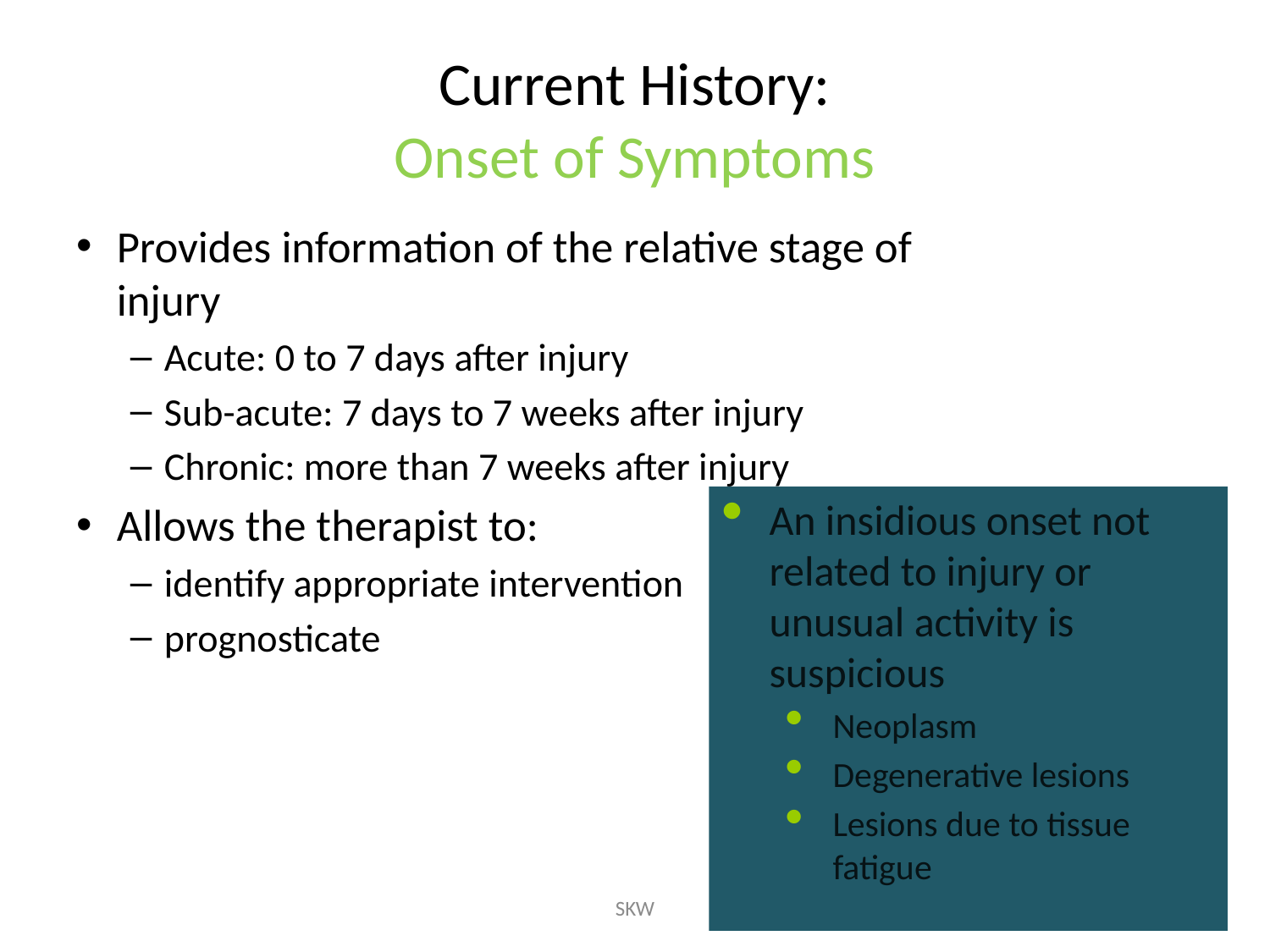

# Current History: Onset of Symptoms
Provides information of the relative stage of injury
Acute: 0 to 7 days after injury
Sub-acute: 7 days to 7 weeks after injury
Chronic: more than 7 weeks after injury
Allows the therapist to:
identify appropriate intervention
prognosticate
An insidious onset not related to injury or unusual activity is suspicious
Neoplasm
Degenerative lesions
Lesions due to tissue fatigue
SKW
10